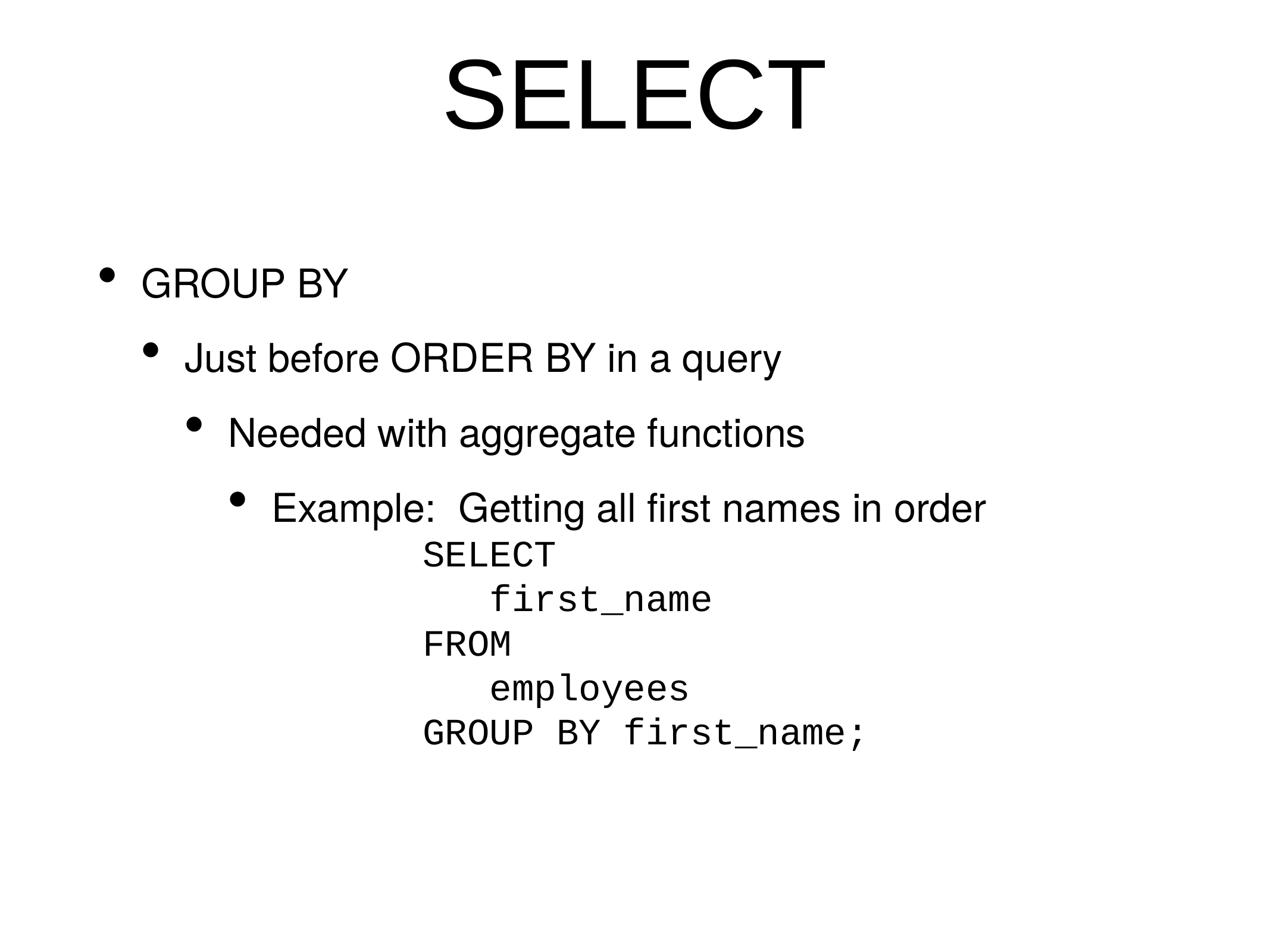

# SELECT
GROUP BY
Just before ORDER BY in a query
Needed with aggregate functions
Example:  Getting all first names in order
SELECT
   first_name
FROM
   employees
GROUP BY first_name;